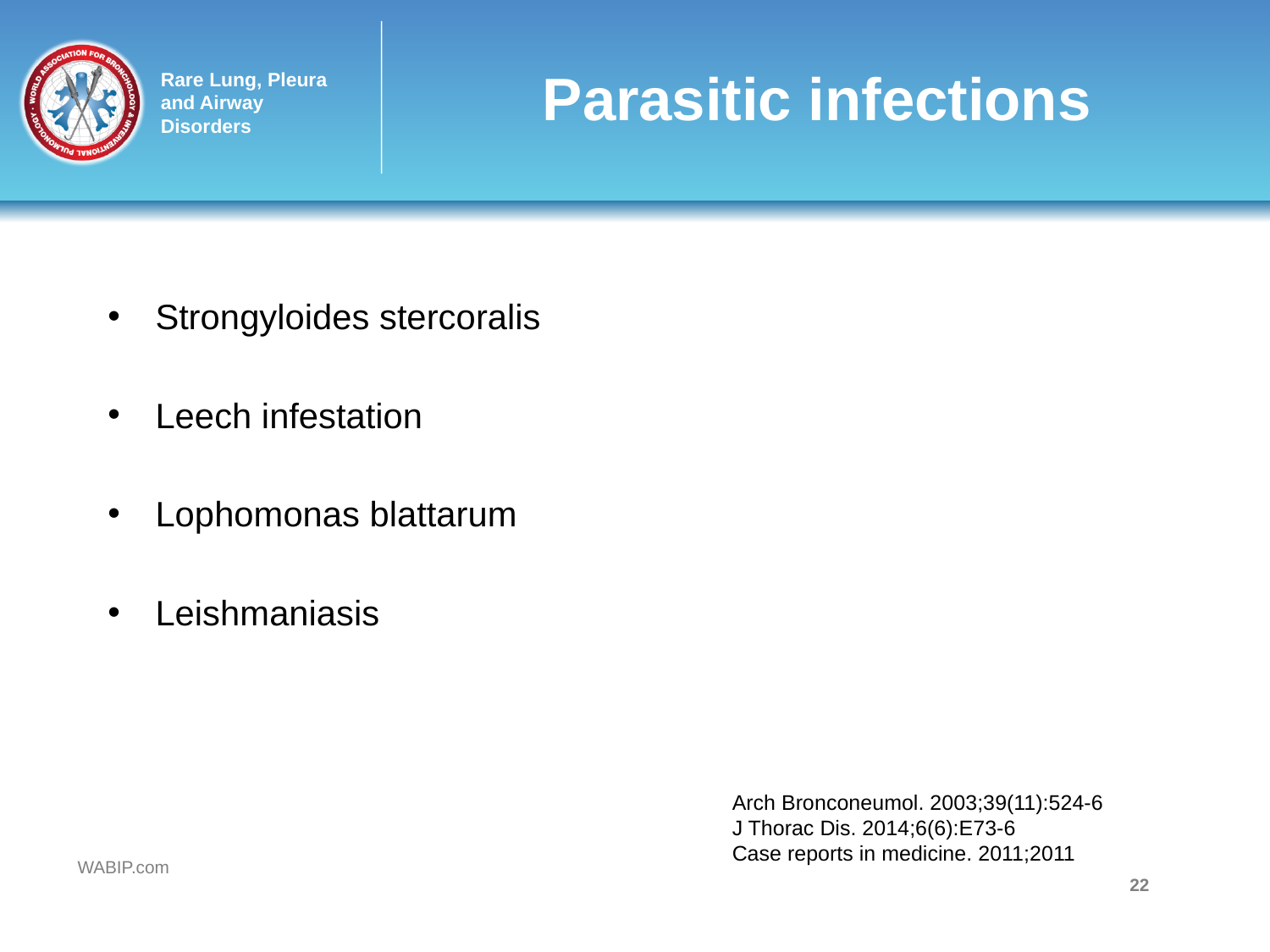

# Parasitic infections

Strongyloides stercoralis

Leech infestation

Lophomonas blattarum

Leishmaniasis
Arch Bronconeumol. 2003;39(11):524-6
J Thorac Dis. 2014;6(6):E73-6
Case reports in medicine. 2011;2011